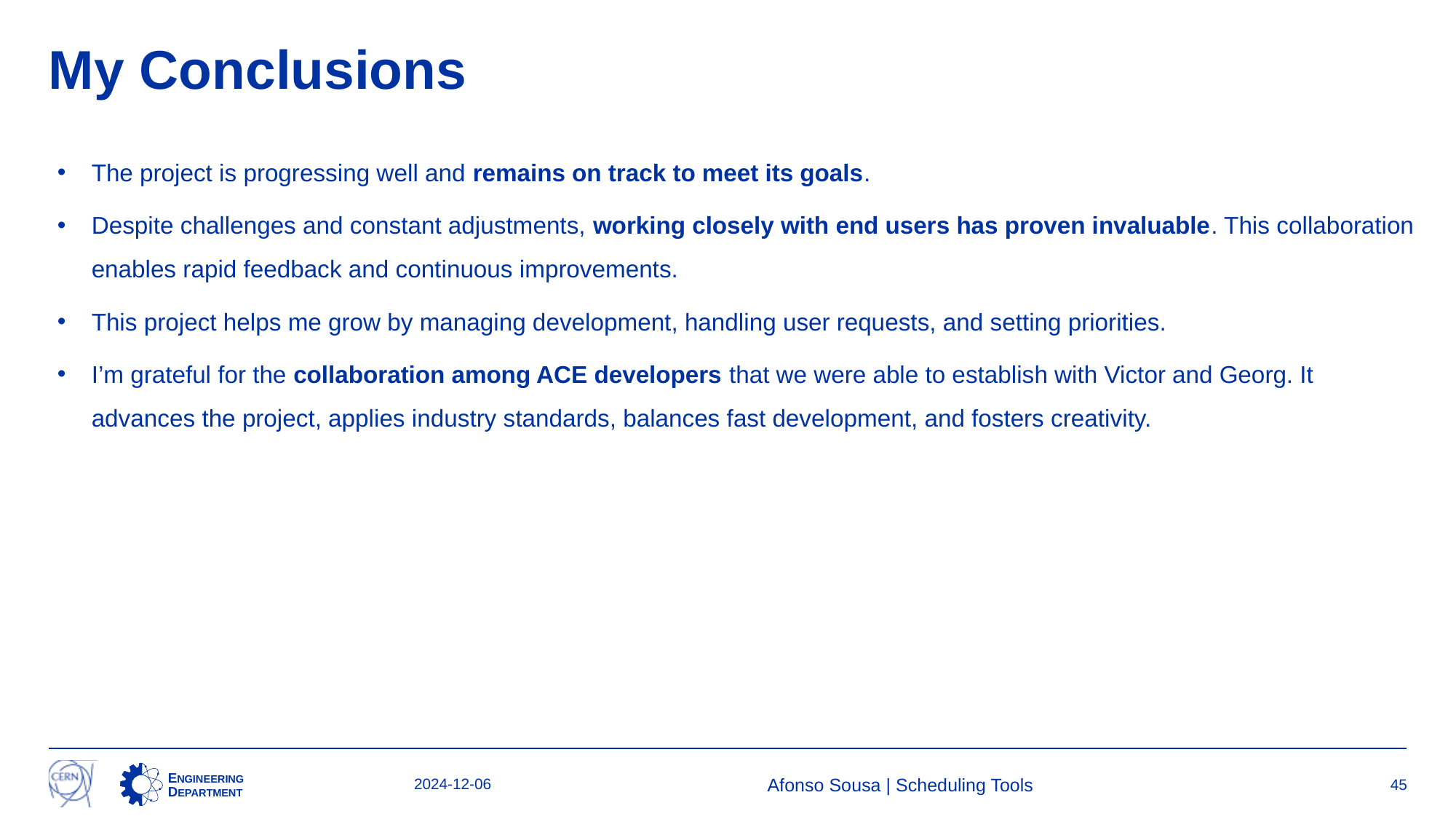

# My Conclusions
The project is progressing well and remains on track to meet its goals.
Despite challenges and constant adjustments, working closely with end users has proven invaluable. This collaboration enables rapid feedback and continuous improvements.
This project helps me grow by managing development, handling user requests, and setting priorities.
I’m grateful for the collaboration among ACE developers that we were able to establish with Victor and Georg. It advances the project, applies industry standards, balances fast development, and fosters creativity.

2024-12-06
Afonso Sousa | Scheduling Tools
45